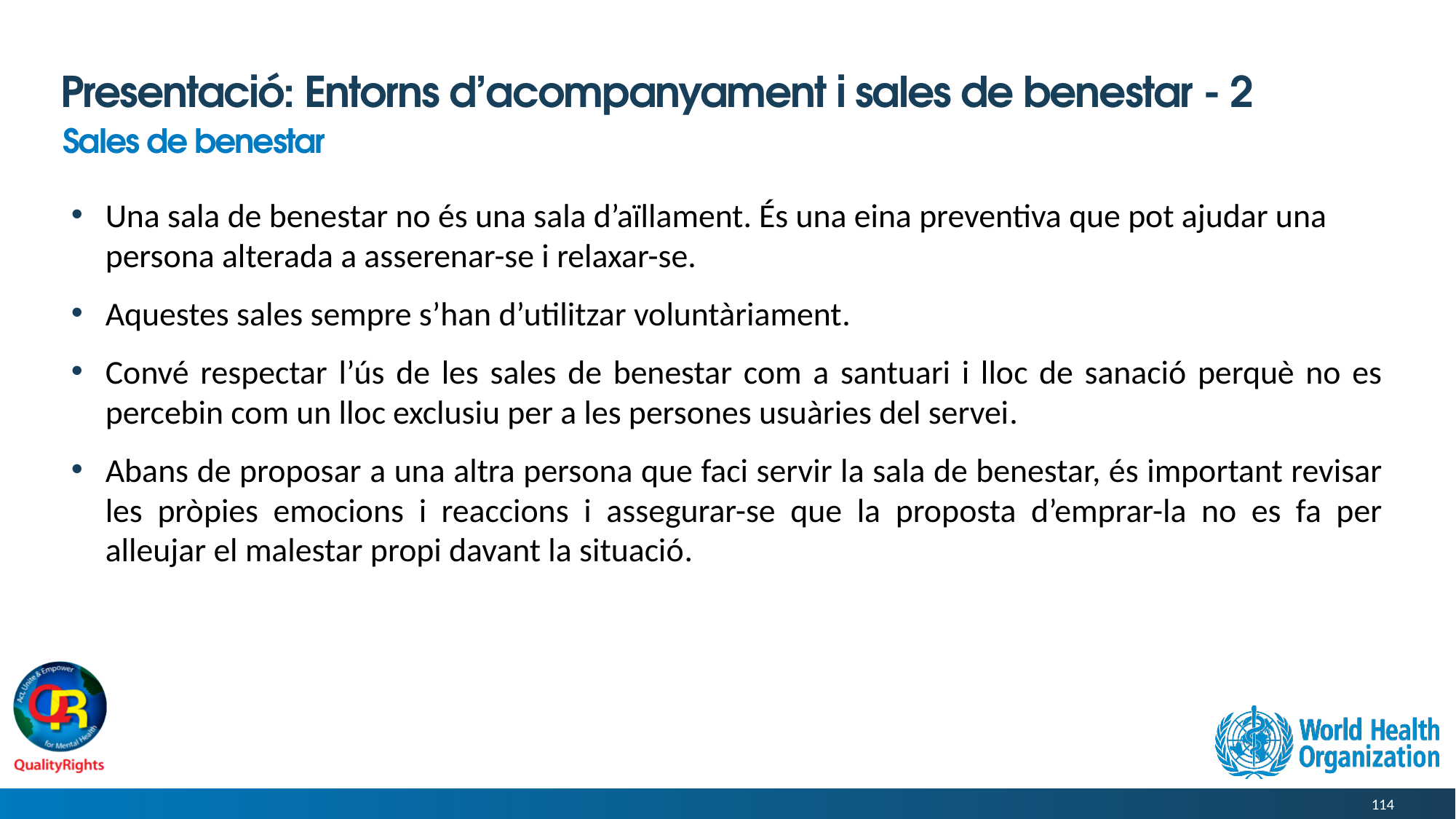

# Presentació: Entorns d’acompanyament i sales de benestar - 2
Sales de benestar
Una sala de benestar no és una sala d’aïllament. És una eina preventiva que pot ajudar una persona alterada a asserenar-se i relaxar-se.
Aquestes sales sempre s’han d’utilitzar voluntàriament.
Convé respectar l’ús de les sales de benestar com a santuari i lloc de sanació perquè no es percebin com un lloc exclusiu per a les persones usuàries del servei.
Abans de proposar a una altra persona que faci servir la sala de benestar, és important revisar les pròpies emocions i reaccions i assegurar-se que la proposta d’emprar-la no es fa per alleujar el malestar propi davant la situació.